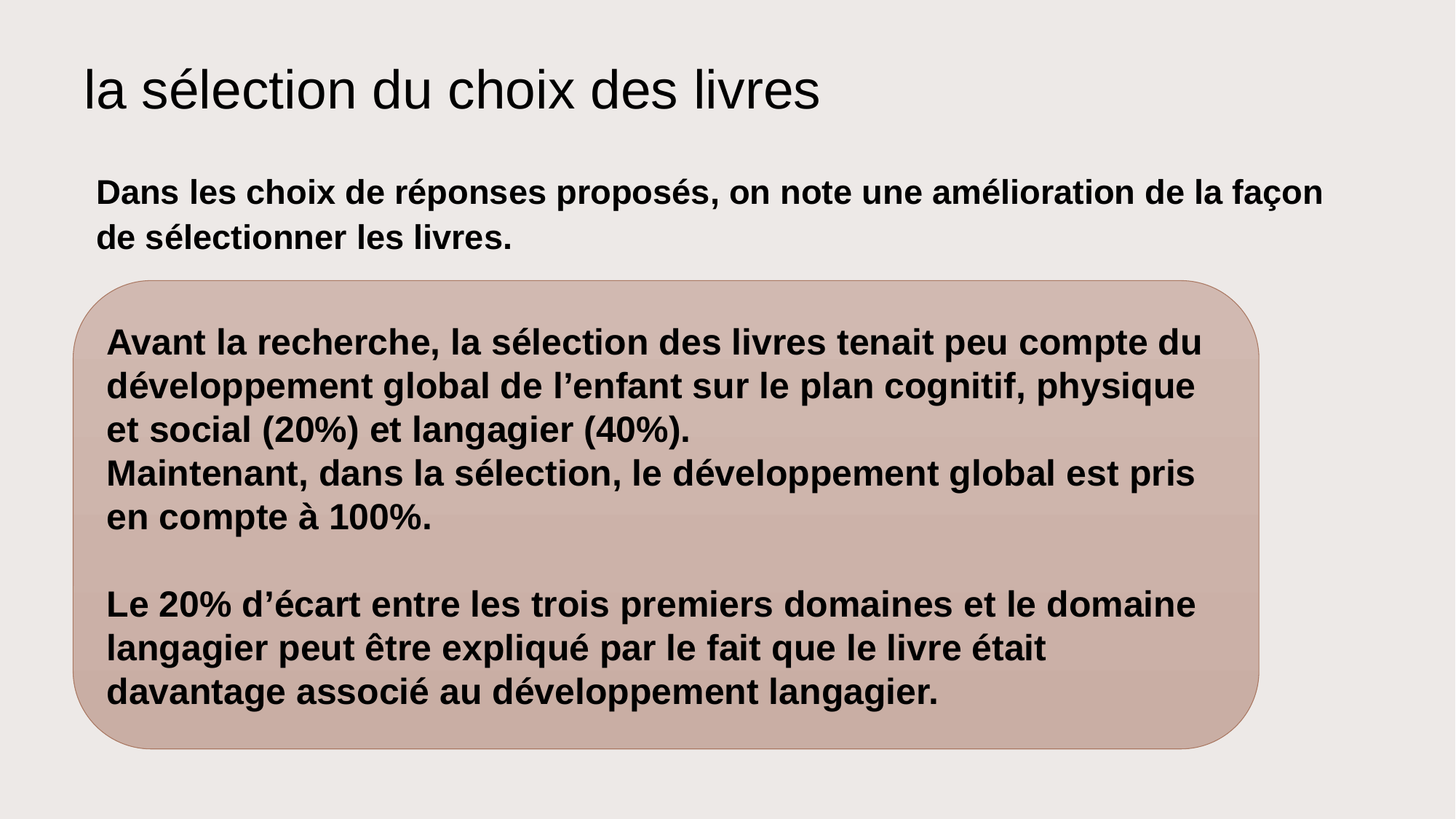

# la sélection du choix des livres
Dans les choix de réponses proposés, on note une amélioration de la façon de sélectionner les livres.
Avant la recherche, la sélection des livres tenait peu compte du développement global de l’enfant sur le plan cognitif, physique et social (20%) et langagier (40%).
Maintenant, dans la sélection, le développement global est pris en compte à 100%.

Le 20% d’écart entre les trois premiers domaines et le domaine langagier peut être expliqué par le fait que le livre était davantage associé au développement langagier.